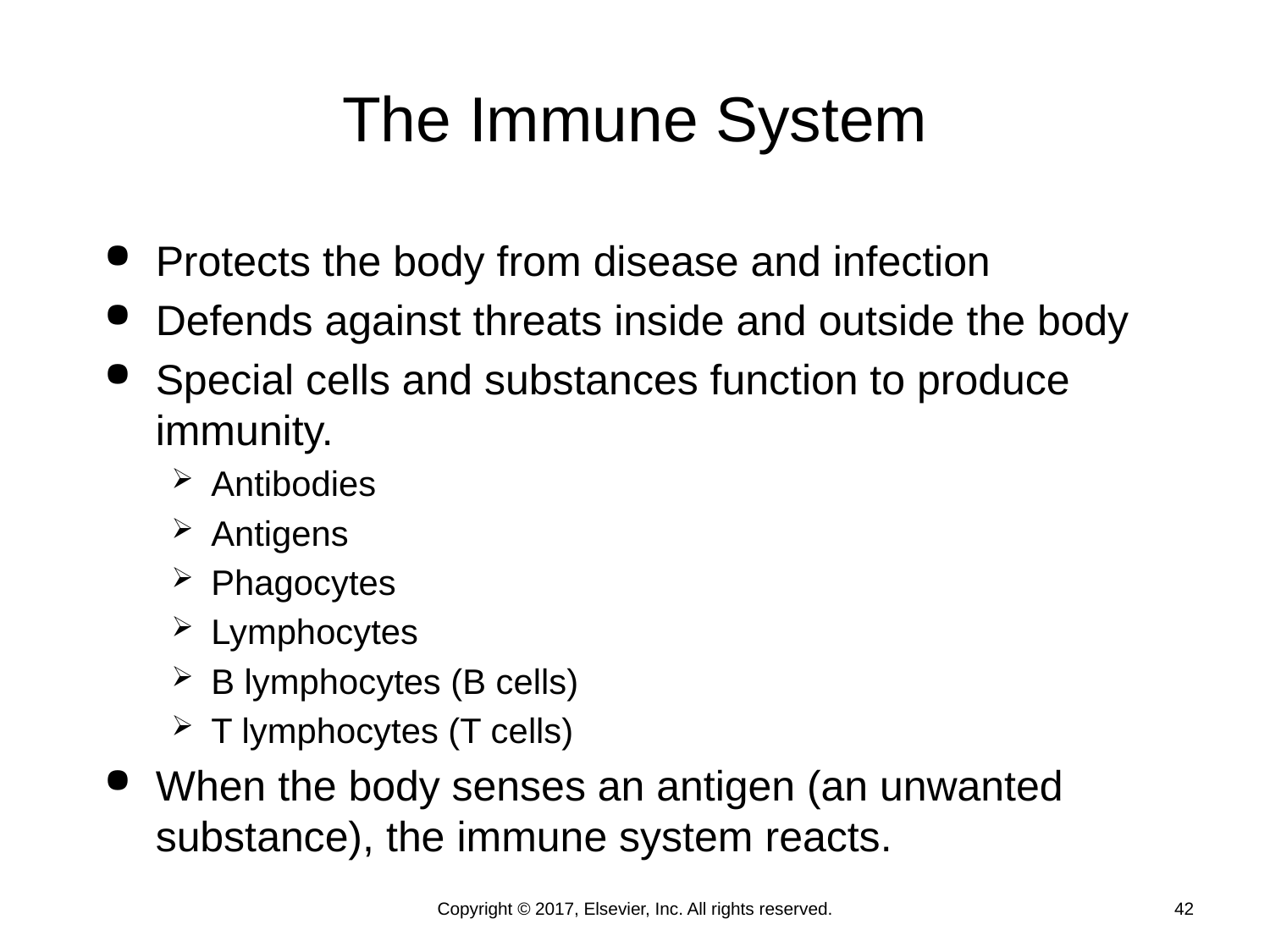

# The Immune System
Protects the body from disease and infection
Defends against threats inside and outside the body
Special cells and substances function to produce immunity.
Antibodies
Antigens
Phagocytes
Lymphocytes
B lymphocytes (B cells)
T lymphocytes (T cells)
When the body senses an antigen (an unwanted substance), the immune system reacts.
Copyright © 2017, Elsevier, Inc. All rights reserved.
42